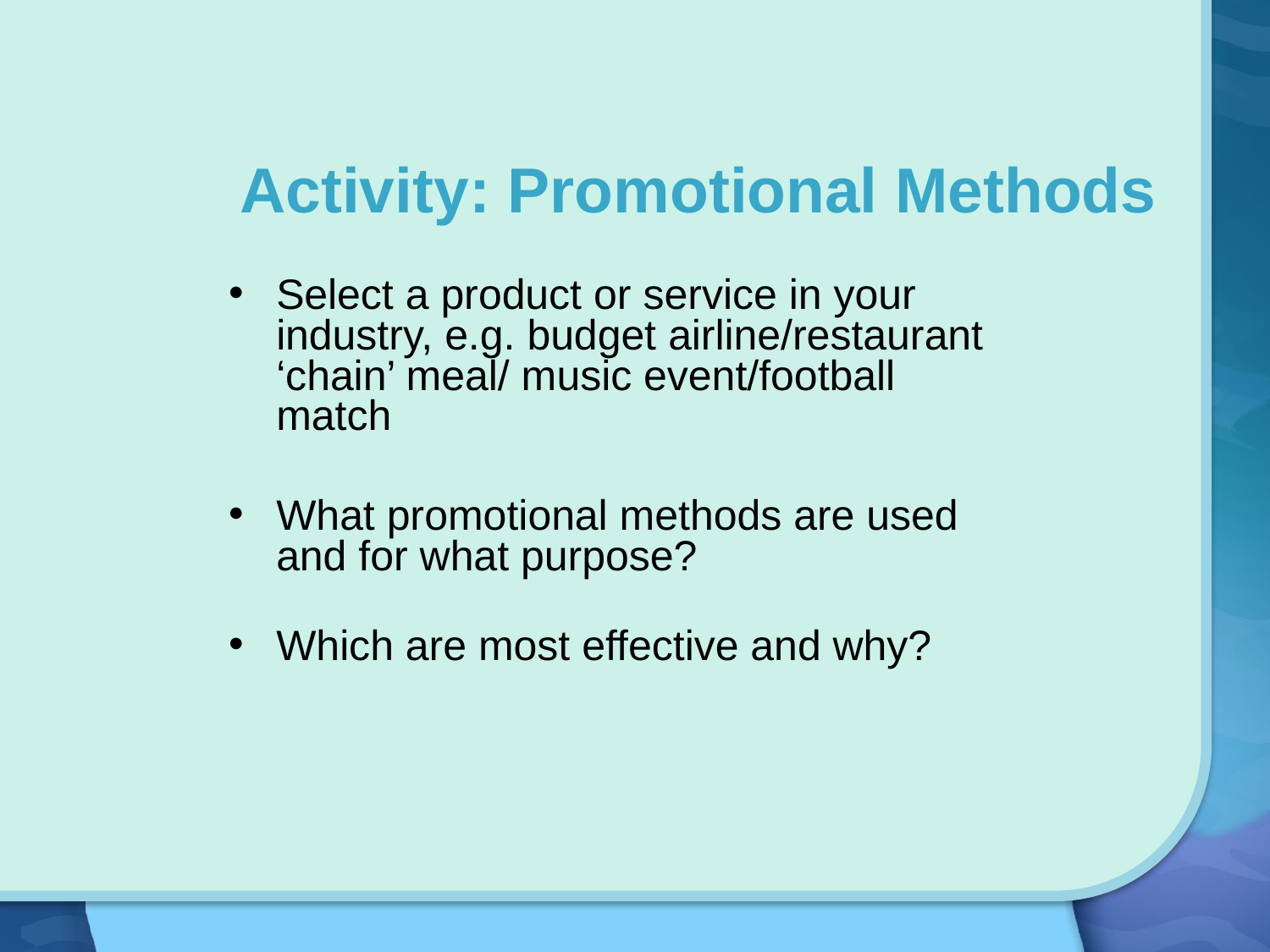

Activity: Promotional Methods
Select a product or service in your industry, e.g. budget airline/restaurant ‘chain’ meal/ music event/football match
What promotional methods are used and for what purpose?
Which are most effective and why?